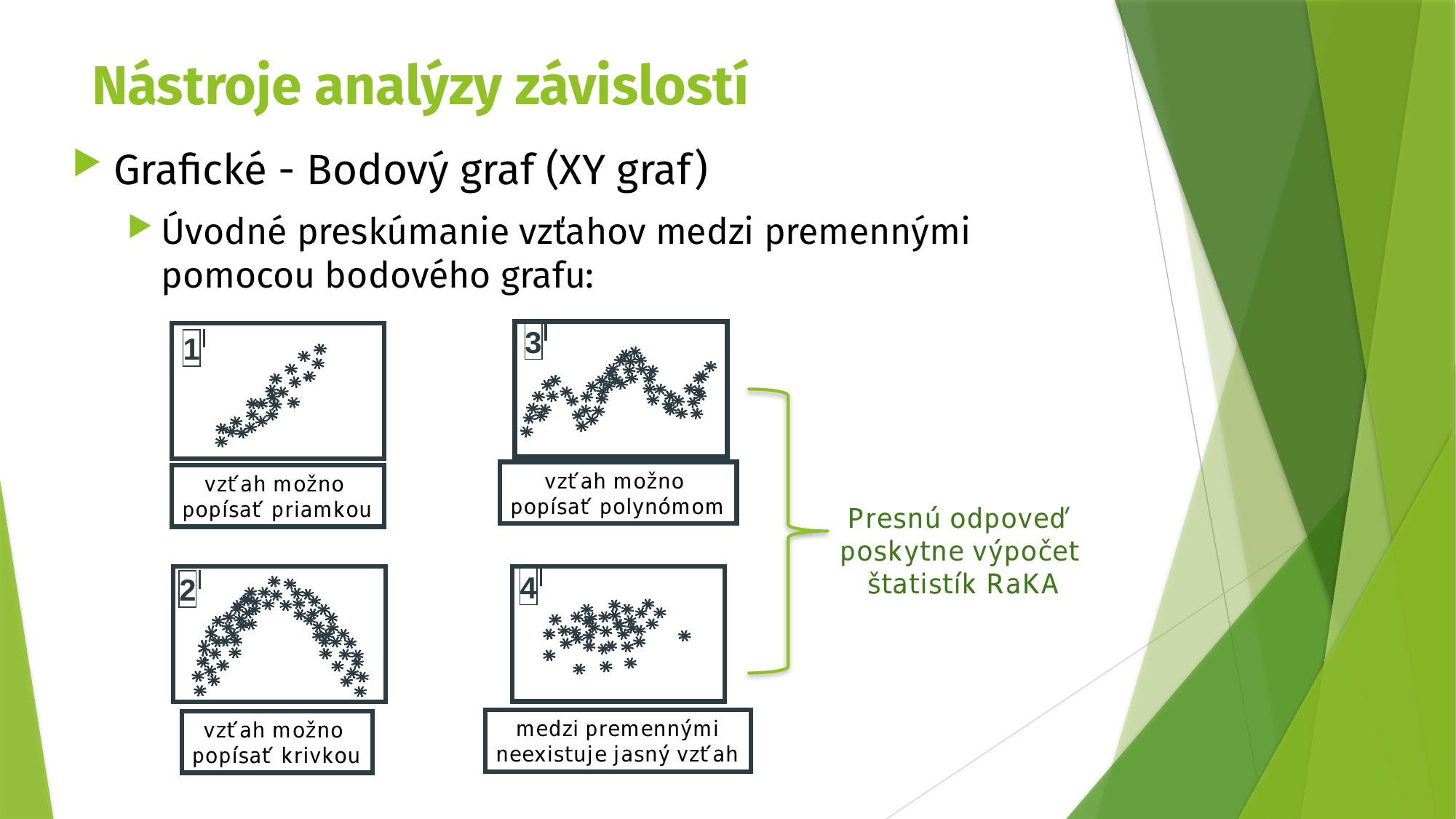

# Nástroje analýzy závislostí
Grafické - Bodový graf (XY graf)
Úvodné preskúmanie vzťahov medzi premennými pomocou bodového grafu:

3

vzťah možno
popísať polynómom

1

vzťah možno
popísať priamkou

Presnú odpoveď
poskytne výpočet
štatistík RaKA

4

medzi premennými
neexistuje jasný vzťah

2

vzťah možno
popísať krivkou